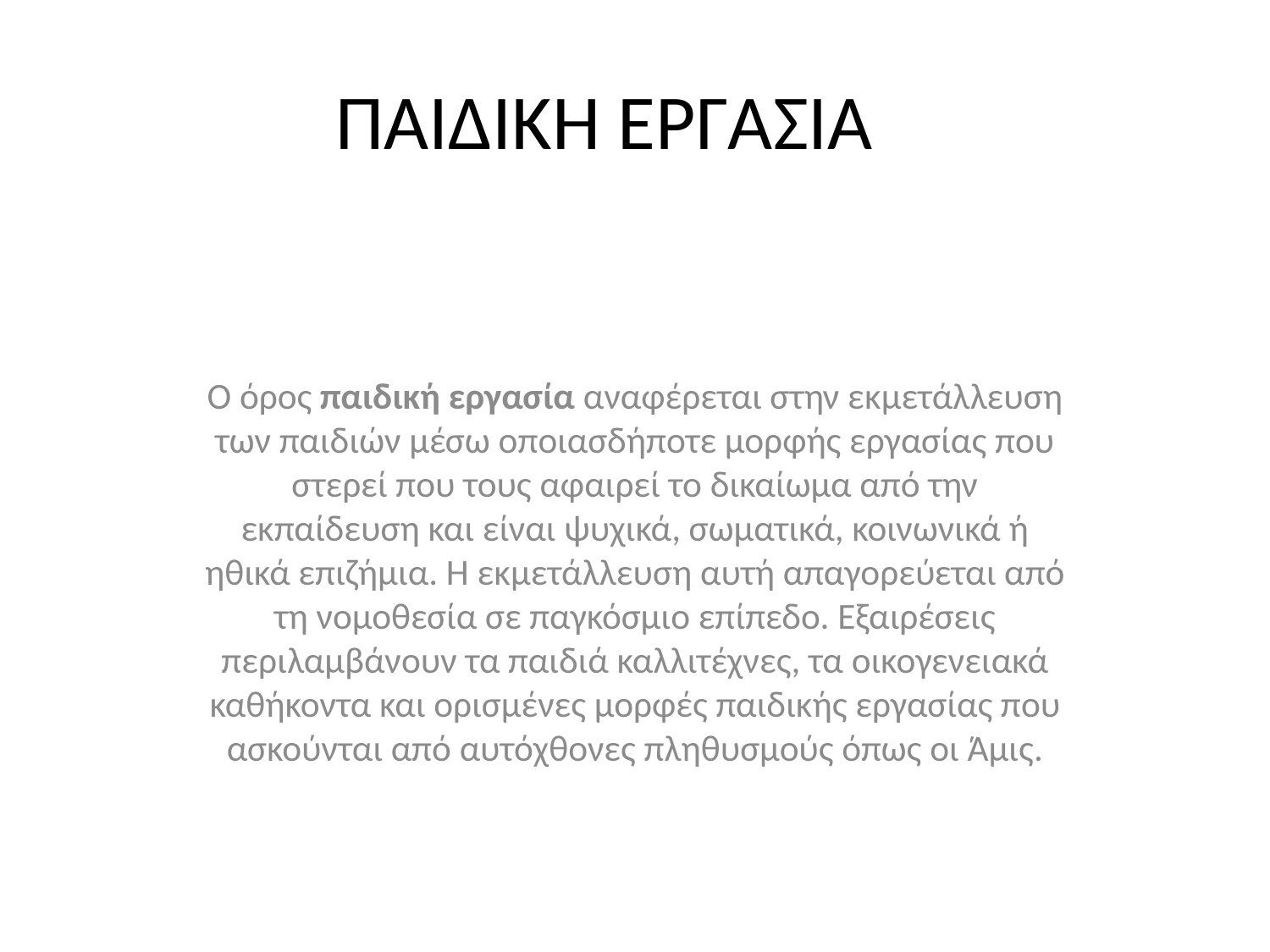

# ΠΑΙΔΙΚΗ ΕΡΓΑΣΙΑ
Ο όρος παιδική εργασία αναφέρεται στην εκμετάλλευση των παιδιών μέσω οποιασδήποτε μορφής εργασίας που στερεί που τους αφαιρεί το δικαίωμα από την εκπαίδευση και είναι ψυχικά, σωματικά, κοινωνικά ή ηθικά επιζήμια. Η εκμετάλλευση αυτή απαγορεύεται από τη νομοθεσία σε παγκόσμιο επίπεδο. Εξαιρέσεις περιλαμβάνουν τα παιδιά καλλιτέχνες, τα οικογενειακά καθήκοντα και ορισμένες μορφές παιδικής εργασίας που ασκούνται από αυτόχθονες πληθυσμούς όπως οι Άμις.